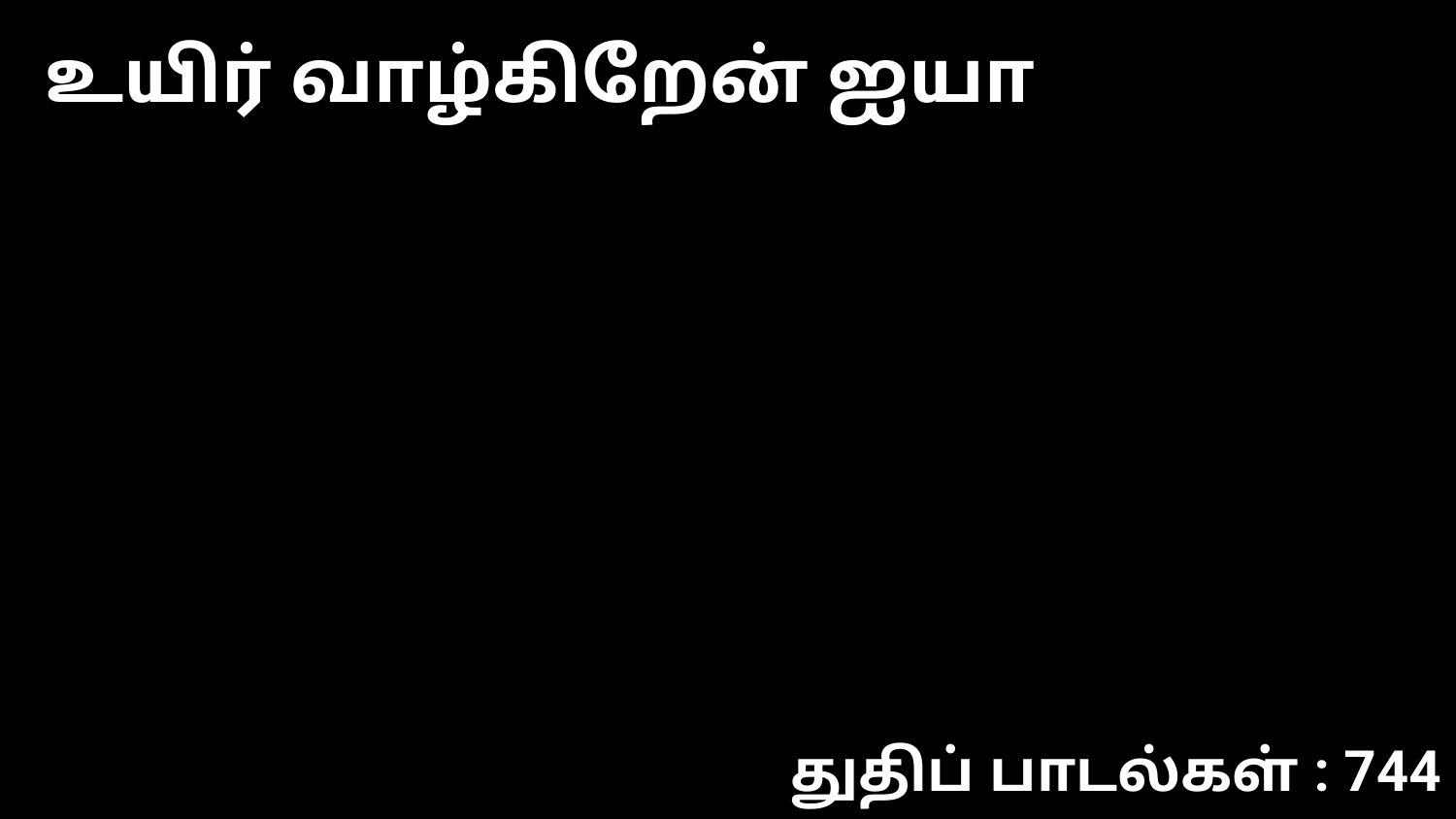

உயிர் வாழ்கிறேன் ஐயா
துதிப் பாடல்கள் : 744